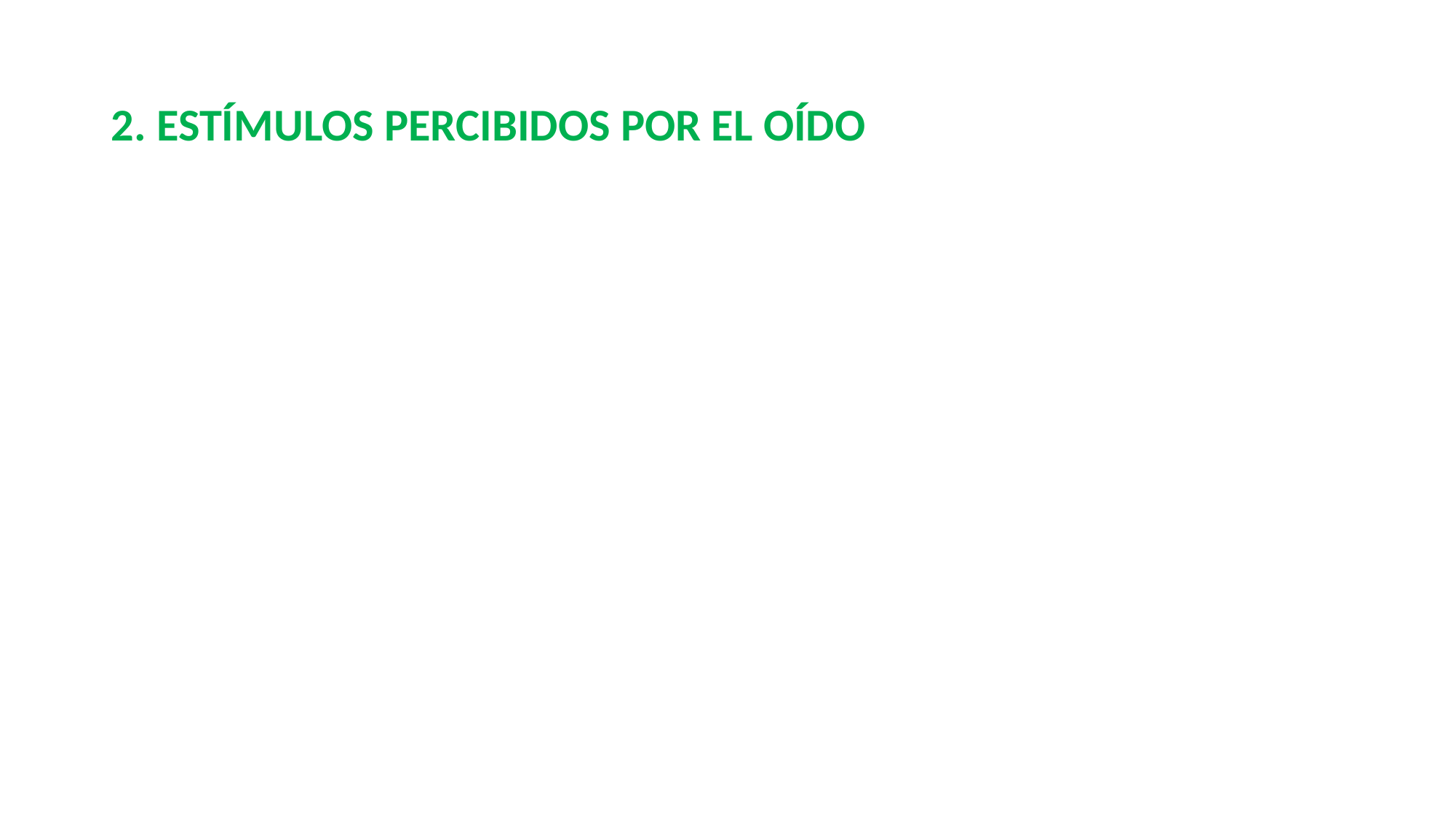

# 2. ESTÍMULOS PERCIBIDOS POR EL OÍDO